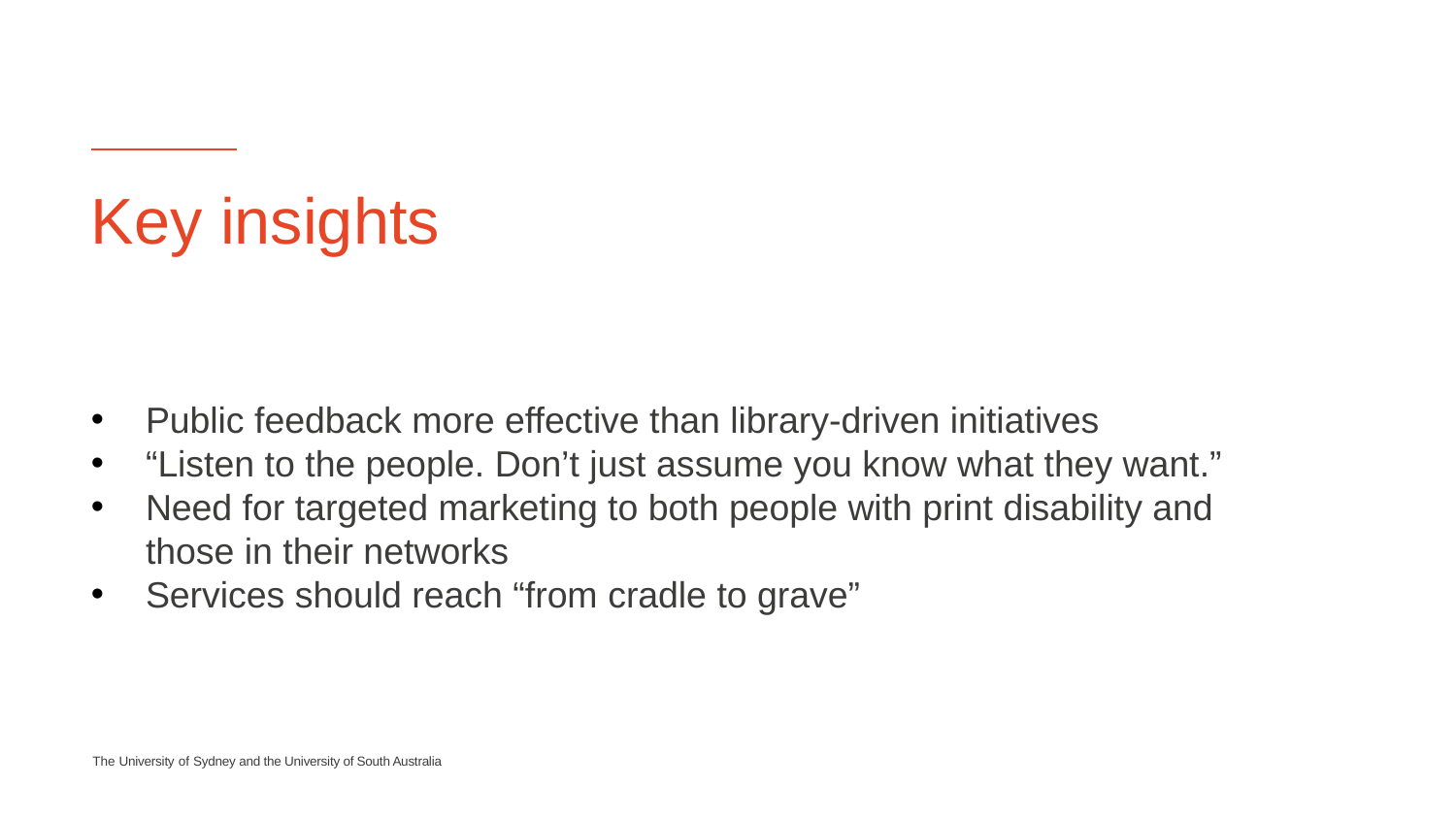

# Key insights
Public feedback more effective than library-driven initiatives
“Listen to the people. Don’t just assume you know what they want.”
Need for targeted marketing to both people with print disability and those in their networks
Services should reach “from cradle to grave”